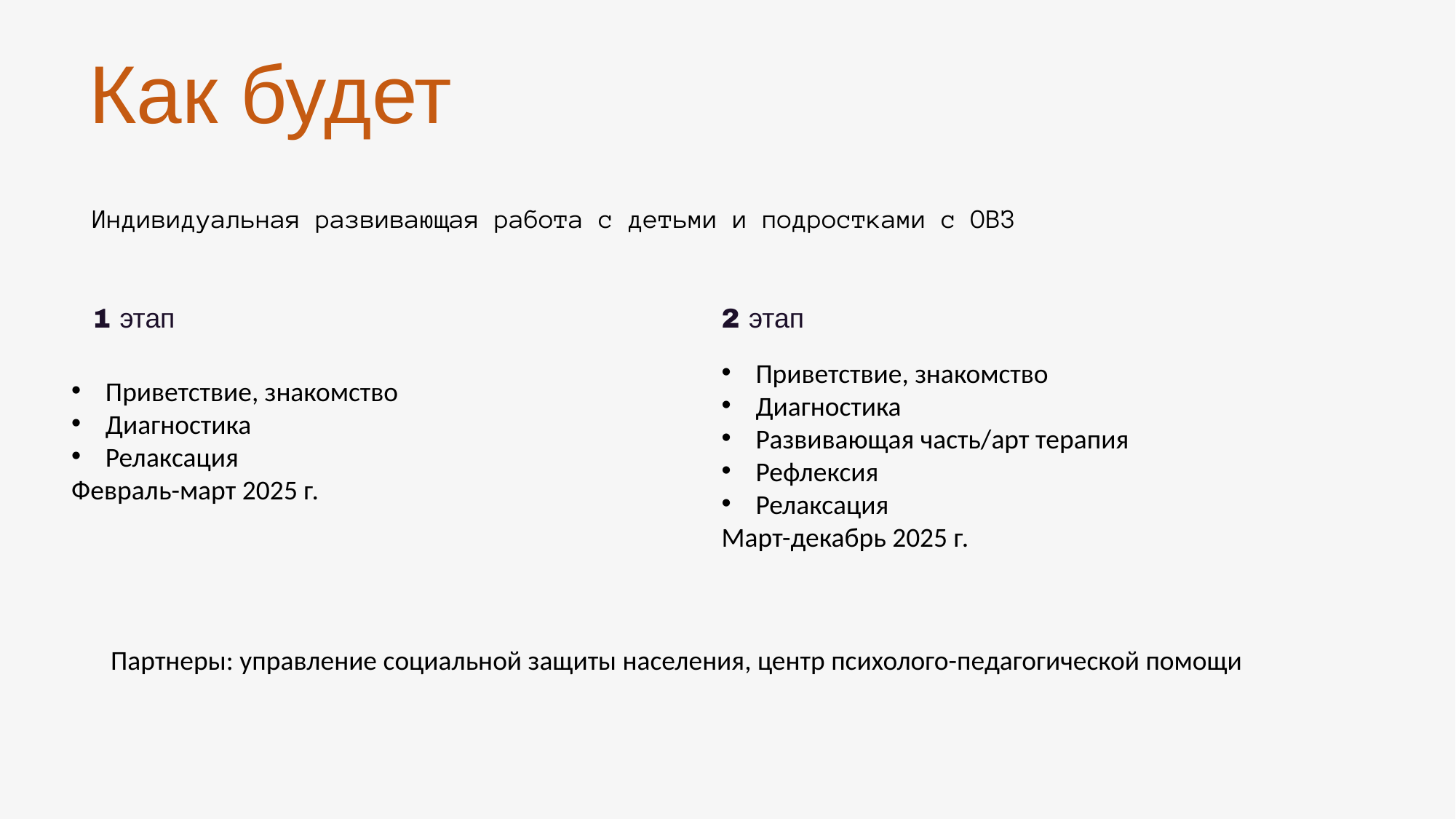

# Как будет
Индивидуальная развивающая работа с детьми и подростками с ОВЗ
1 этап
2 этап
Приветствие, знакомство
Диагностика
Развивающая часть/арт терапия
Рефлексия
Релаксация
Март-декабрь 2025 г.
Приветствие, знакомство
Диагностика
Релаксация
Февраль-март 2025 г.

Партнеры: управление социальной защиты населения, центр психолого-педагогической помощи